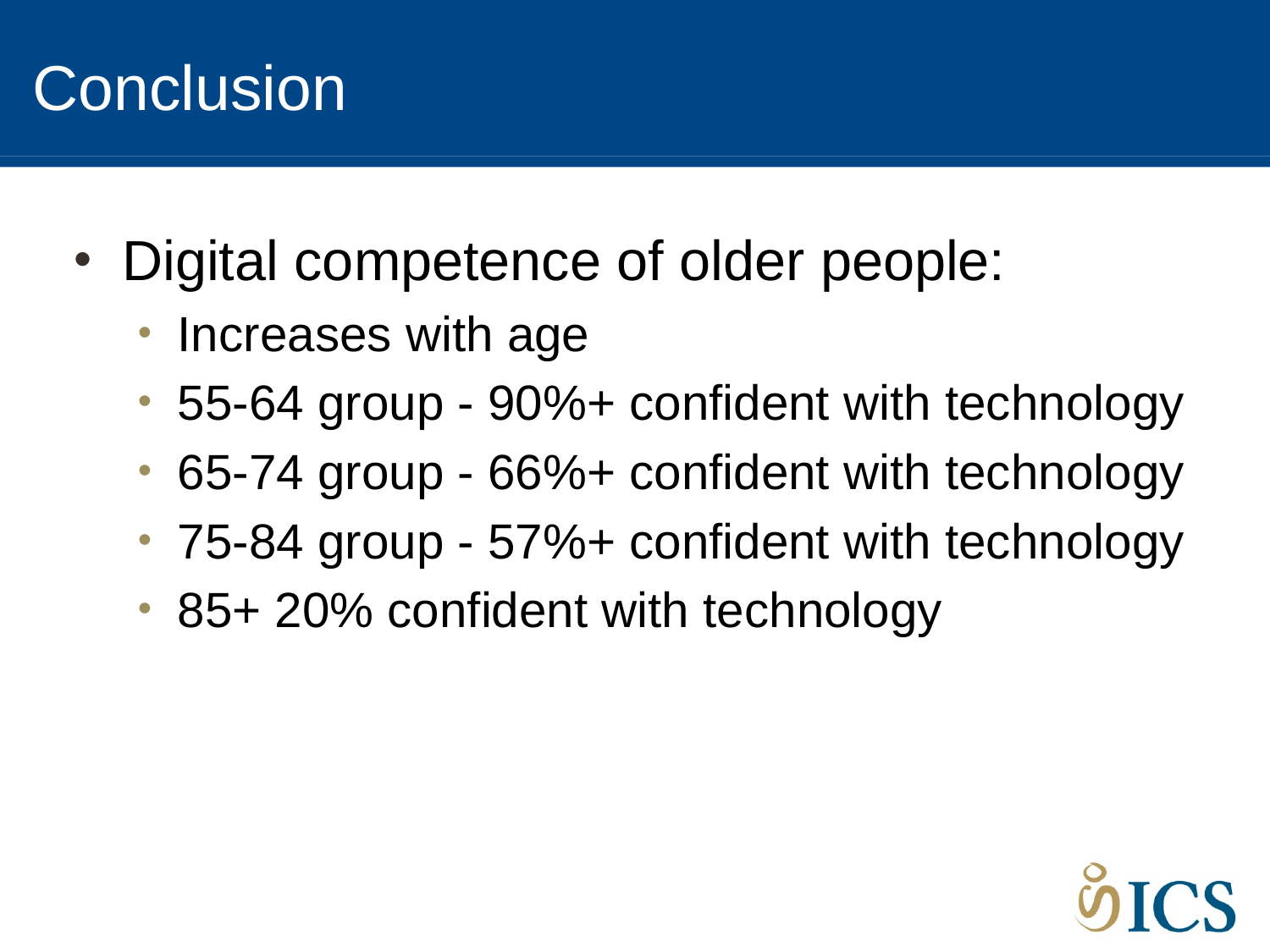

# Conclusion
Digital competence of older people:
Increases with age
55-64 group - 90%+ confident with technology
65-74 group - 66%+ confident with technology
75-84 group - 57%+ confident with technology
85+ 20% confident with technology